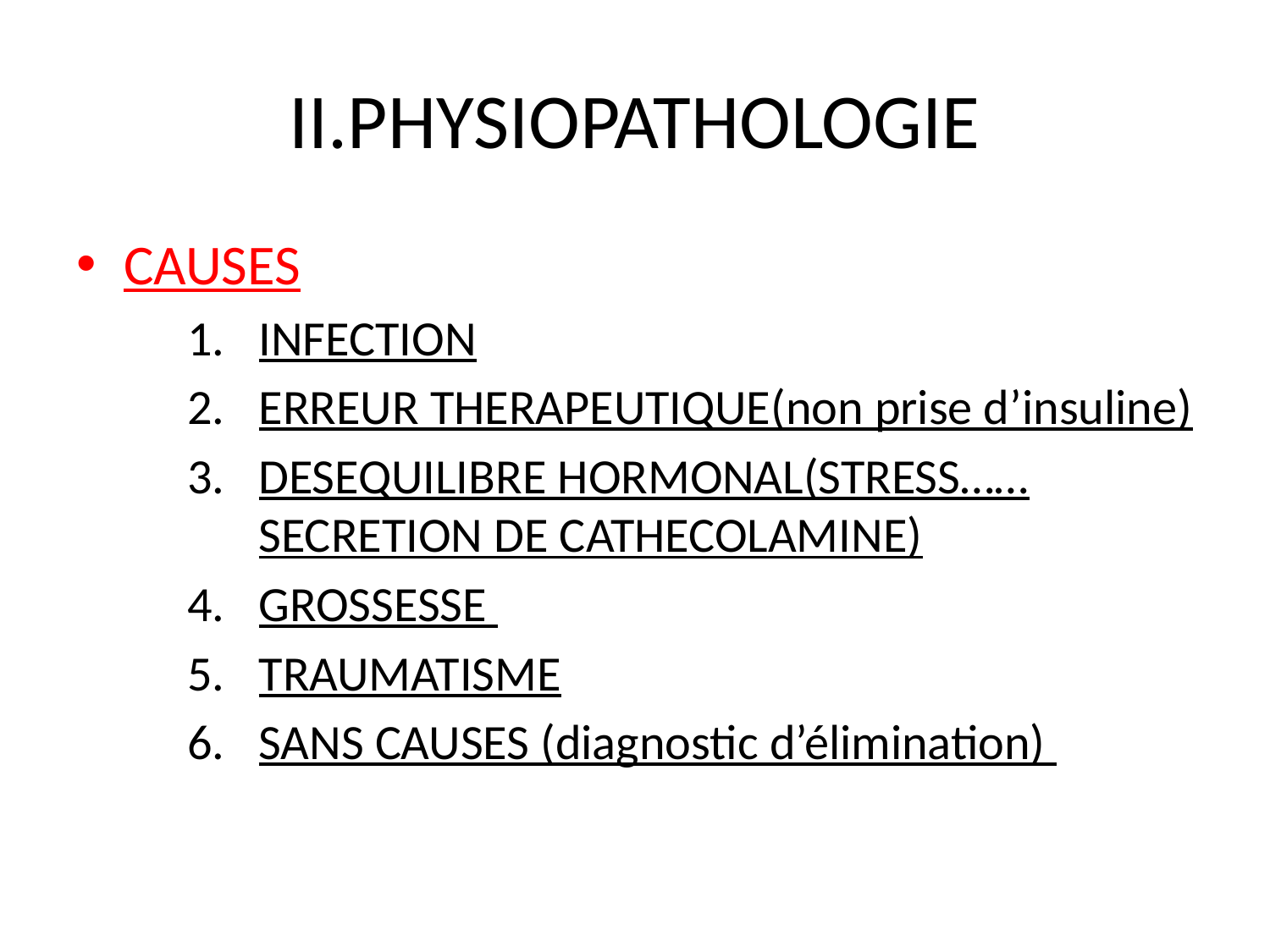

# II.PHYSIOPATHOLOGIE
CAUSES
INFECTION
ERREUR THERAPEUTIQUE(non prise d’insuline)
DESEQUILIBRE HORMONAL(STRESS……SECRETION DE CATHECOLAMINE)
GROSSESSE
TRAUMATISME
SANS CAUSES (diagnostic d’élimination)